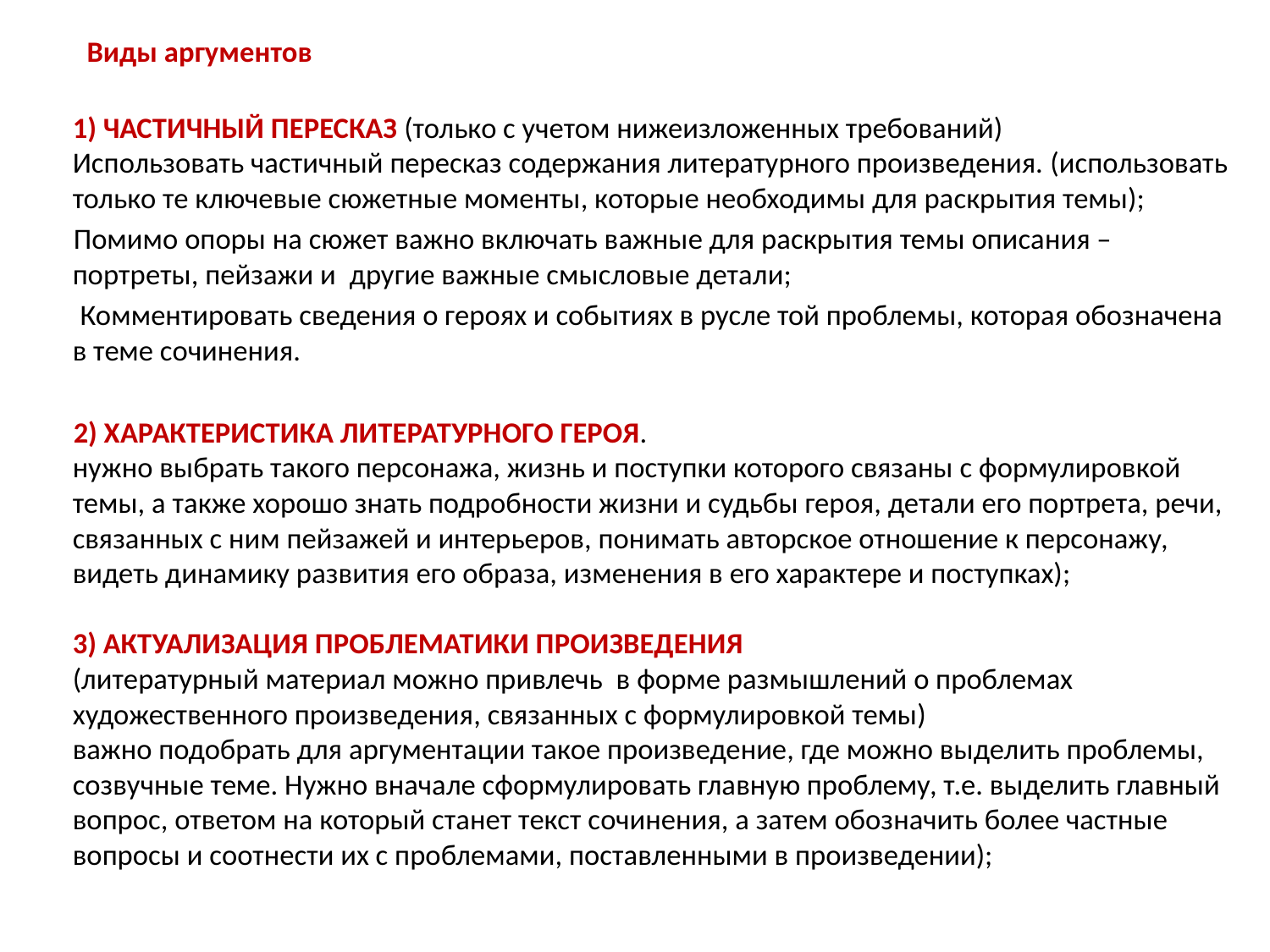

Виды аргументов
1) ЧАСТИЧНЫЙ ПЕРЕСКАЗ (только с учетом нижеизложенных требований)
Использовать частичный пересказ содержания литературного произведения. (использовать только те ключевые сюжетные моменты, которые необходимы для раскрытия темы);
       Помимо опоры на сюжет важно включать важные для раскрытия темы описания – портреты, пейзажи и  другие важные смысловые детали;
        Комментировать сведения о героях и событиях в русле той проблемы, которая обозначена в теме сочинения.

       2) ХАРАКТЕРИСТИКА ЛИТЕРАТУРНОГО ГЕРОЯ.
нужно выбрать такого персонажа, жизнь и поступки которого связаны с формулировкой темы, а также хорошо знать подробности жизни и судьбы героя, детали его портрета, речи, связанных с ним пейзажей и интерьеров, понимать авторское отношение к персонажу, видеть динамику развития его образа, изменения в его характере и поступках); 
3) АКТУАЛИЗАЦИЯ ПРОБЛЕМАТИКИ ПРОИЗВЕДЕНИЯ 
(литературный материал можно привлечь  в форме размышлений о проблемах художественного произведения, связанных с формулировкой темы)
важно подобрать для аргументации такое произведение, где можно выделить проблемы, созвучные теме. Нужно вначале сформулировать главную проблему, т.е. выделить главный вопрос, ответом на который станет текст сочинения, а затем обозначить более частные вопросы и соотнести их с проблемами, поставленными в произведении);